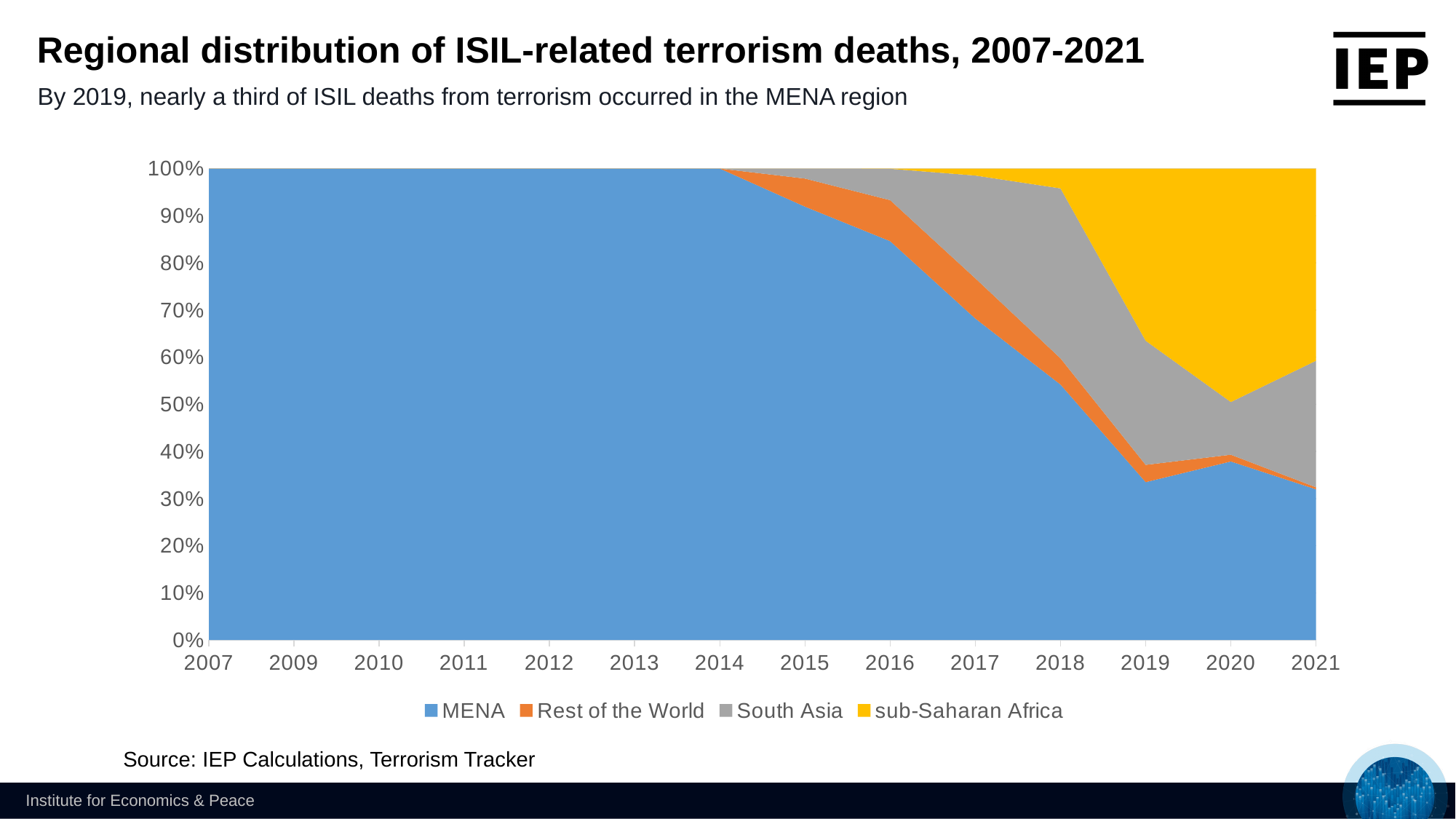

Regional distribution of ISIL-related terrorism deaths, 2007-2021
By 2019, nearly a third of ISIL deaths from terrorism occurred in the MENA region

### Chart

| Category | MENA | Rest of the World | South Asia | sub-Saharan Africa |
|---|---|---|---|---|
| 2007 | 100.0 | 0.0 | 0.0 | 0.0 |
| 2009 | 100.0 | 0.0 | 0.0 | 0.0 |
| 2010 | 100.0 | 0.0 | 0.0 | 0.0 |
| 2011 | 100.0 | 0.0 | 0.0 | 0.0 |
| 2012 | 100.0 | 0.0 | 0.0 | 0.0 |
| 2013 | 100.0 | 0.0 | 0.0 | 0.0 |
| 2014 | 100.0 | 0.0 | 0.0 | 0.0 |
| 2015 | 91.9165085388994 | 5.95825426944972 | 2.12523719165085 | 0.0 |
| 2016 | 84.5972123789275 | 8.69359792109615 | 6.66194188518781 | 0.047247814788566 |
| 2017 | 68.1887366818874 | 8.52359208523592 | 21.8036529680365 | 1.48401826484018 |
| 2018 | 54.1836273179557 | 5.56309362279512 | 36.0470375395749 | 4.20624151967436 |
| 2019 | 33.4758704948076 | 3.66524129505192 | 26.3286499694563 | 36.5302382406842 |
| 2020 | 37.8571428571429 | 1.42857142857143 | 11.1904761904762 | 49.5238095238095 |
| 2021 | 31.945788964182 | 0.435624394966118 | 26.863504356244 | 40.7550822846079 |
Source: IEP Calculations, Terrorism Tracker